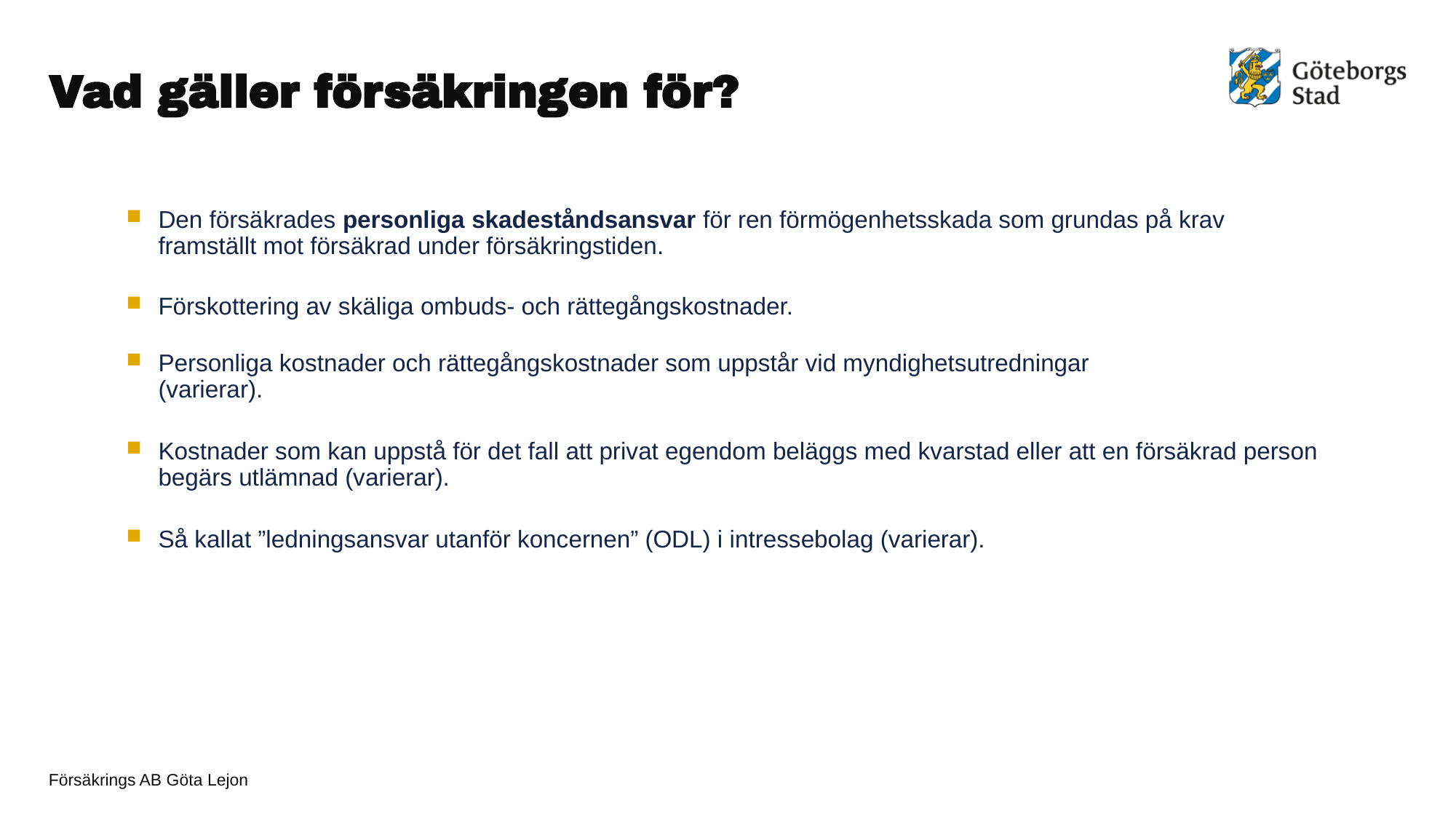

# Vad gäller försäkringen för?
Den försäkrades personliga skadeståndsansvar för ren förmögenhetsskada som grundas på krav framställt mot försäkrad under försäkringstiden.
Förskottering av skäliga ombuds- och rättegångskostnader.
Personliga kostnader och rättegångskostnader som uppstår vid myndighetsutredningar
(varierar).

Kostnader som kan uppstå för det fall att privat egendom beläggs med kvarstad eller att en försäkrad person begärs utlämnad (varierar).

Så kallat ”ledningsansvar utanför koncernen” (ODL) i intressebolag (varierar).